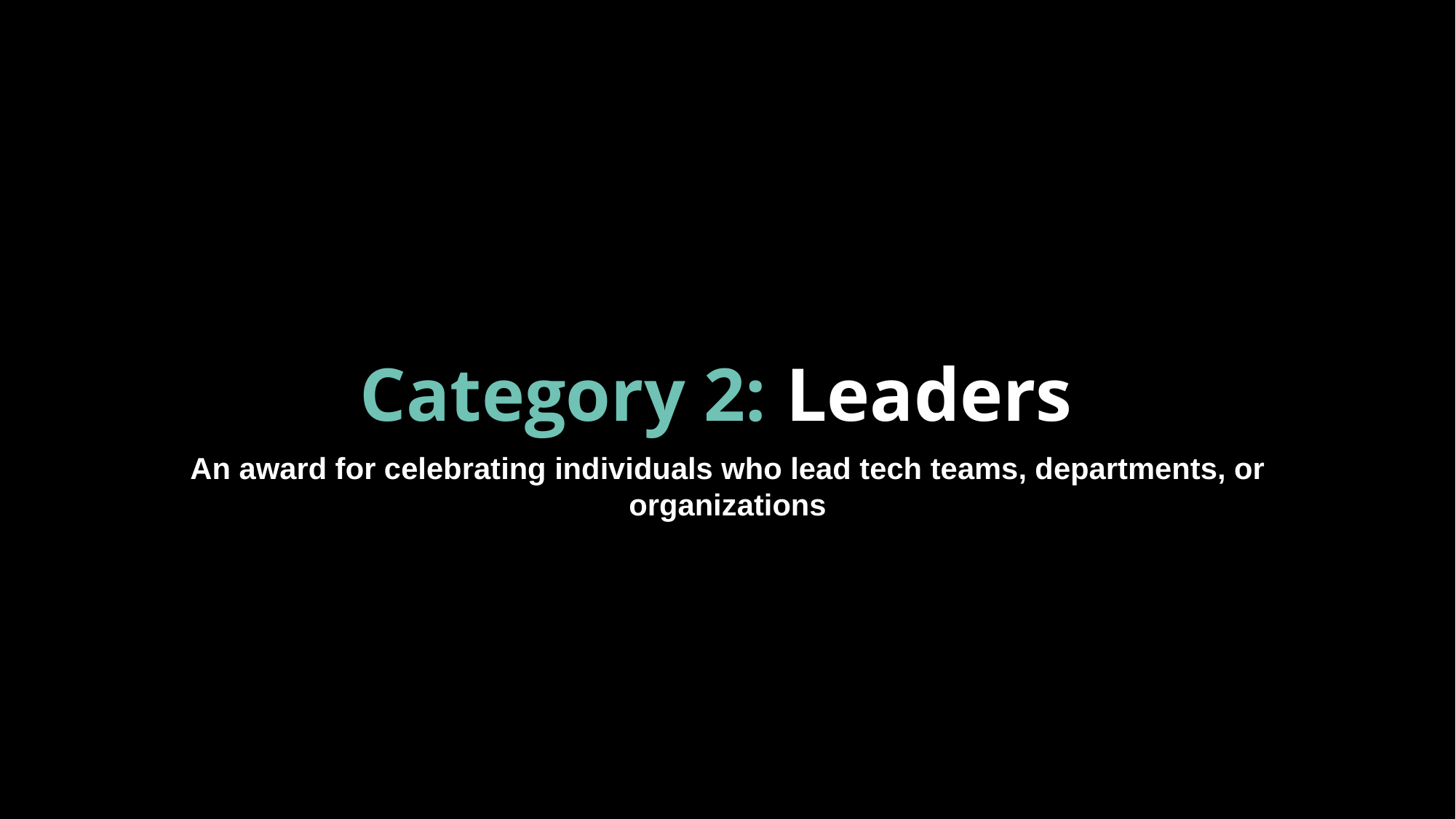

Category 2: Leaders
An award for celebrating individuals who lead tech teams, departments, or organizations